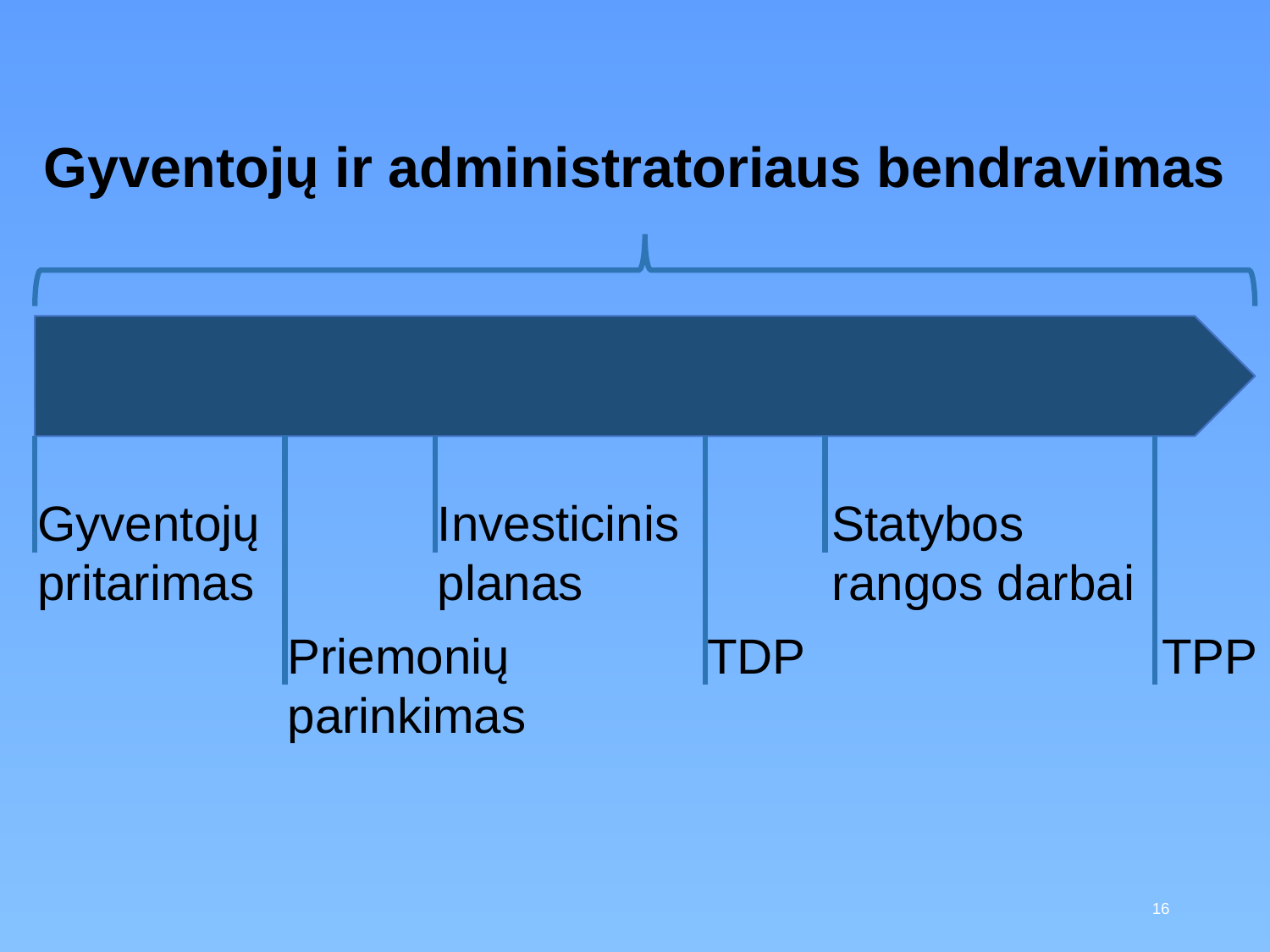

Gyventojų ir administratoriaus bendravimas

Gyventojų pritarimas
Investicinis planas
Statybos rangos darbai
Priemonių parinkimas
TDP
TPP
16